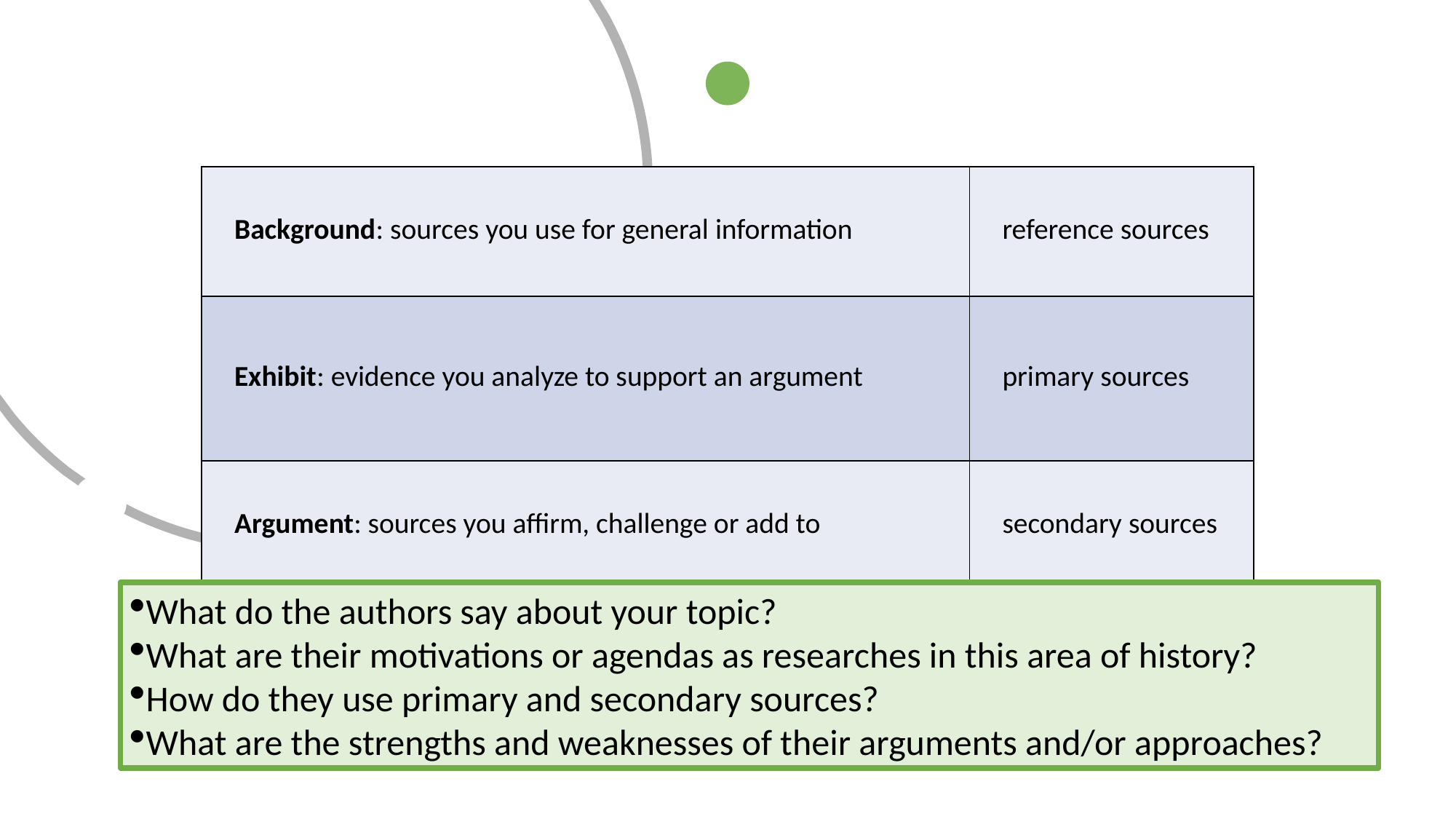

| Background: sources you use for general information | reference sources |
| --- | --- |
| Exhibit: evidence you analyze to support an argument | primary sources |
| Argument: sources you affirm, challenge or add to | secondary sources |
|  |  |
What do the authors say about your topic?
What are their motivations or agendas as researches in this area of history?
How do they use primary and secondary sources?
What are the strengths and weaknesses of their arguments and/or approaches?